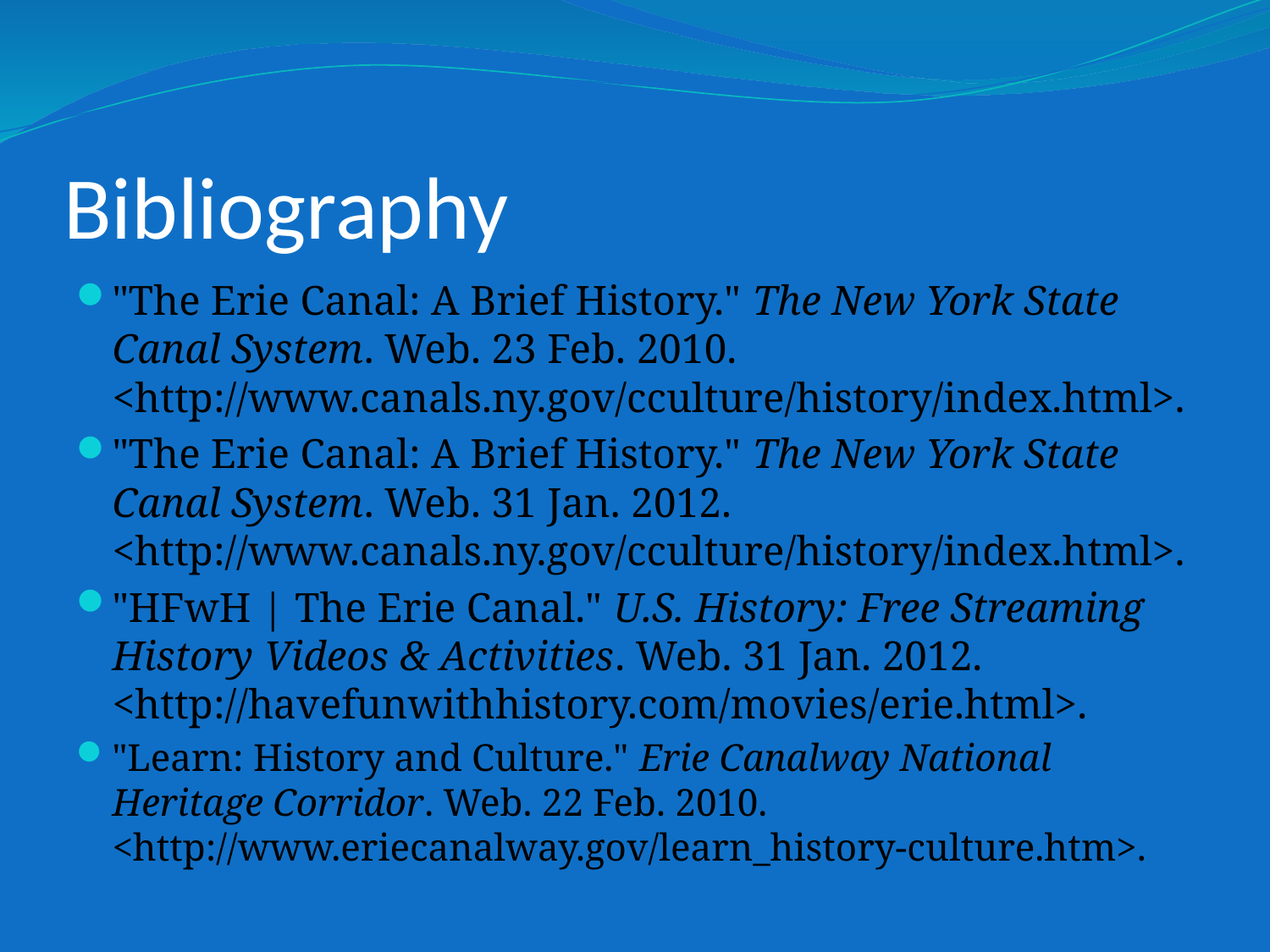

# Bibliography
"The Erie Canal: A Brief History." The New York State Canal System. Web. 23 Feb. 2010. <http://www.canals.ny.gov/cculture/history/index.html>.
"The Erie Canal: A Brief History." The New York State Canal System. Web. 31 Jan. 2012. <http://www.canals.ny.gov/cculture/history/index.html>.
"HFwH | The Erie Canal." U.S. History: Free Streaming History Videos & Activities. Web. 31 Jan. 2012. <http://havefunwithhistory.com/movies/erie.html>.
"Learn: History and Culture." Erie Canalway National Heritage Corridor. Web. 22 Feb. 2010. <http://www.eriecanalway.gov/learn_history-culture.htm>.